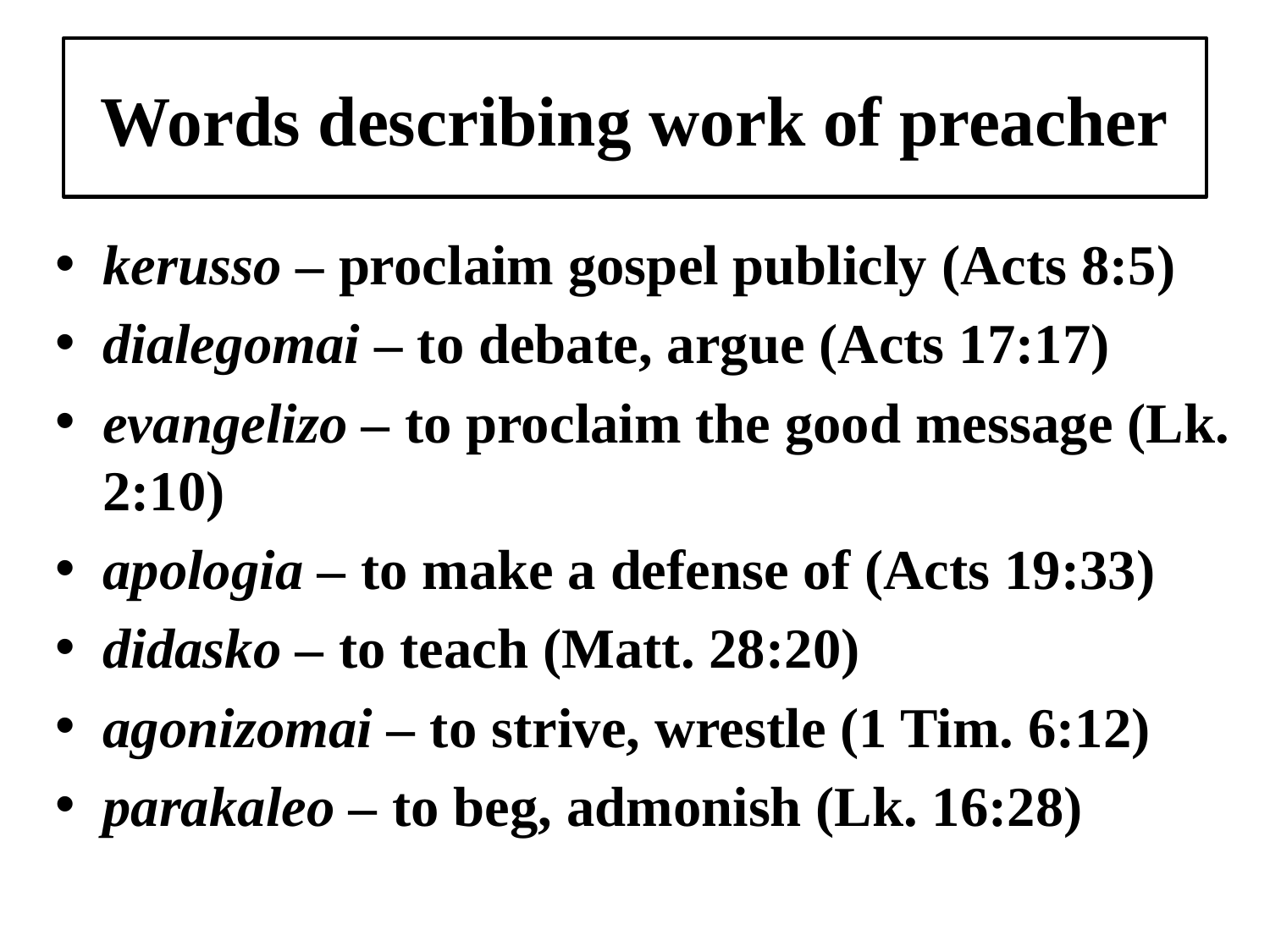

# Words describing work of preacher
kerusso – proclaim gospel publicly (Acts 8:5)
dialegomai – to debate, argue (Acts 17:17)
evangelizo – to proclaim the good message (Lk. 2:10)
apologia – to make a defense of (Acts 19:33)
didasko – to teach (Matt. 28:20)
agonizomai – to strive, wrestle (1 Tim. 6:12)
parakaleo – to beg, admonish (Lk. 16:28)